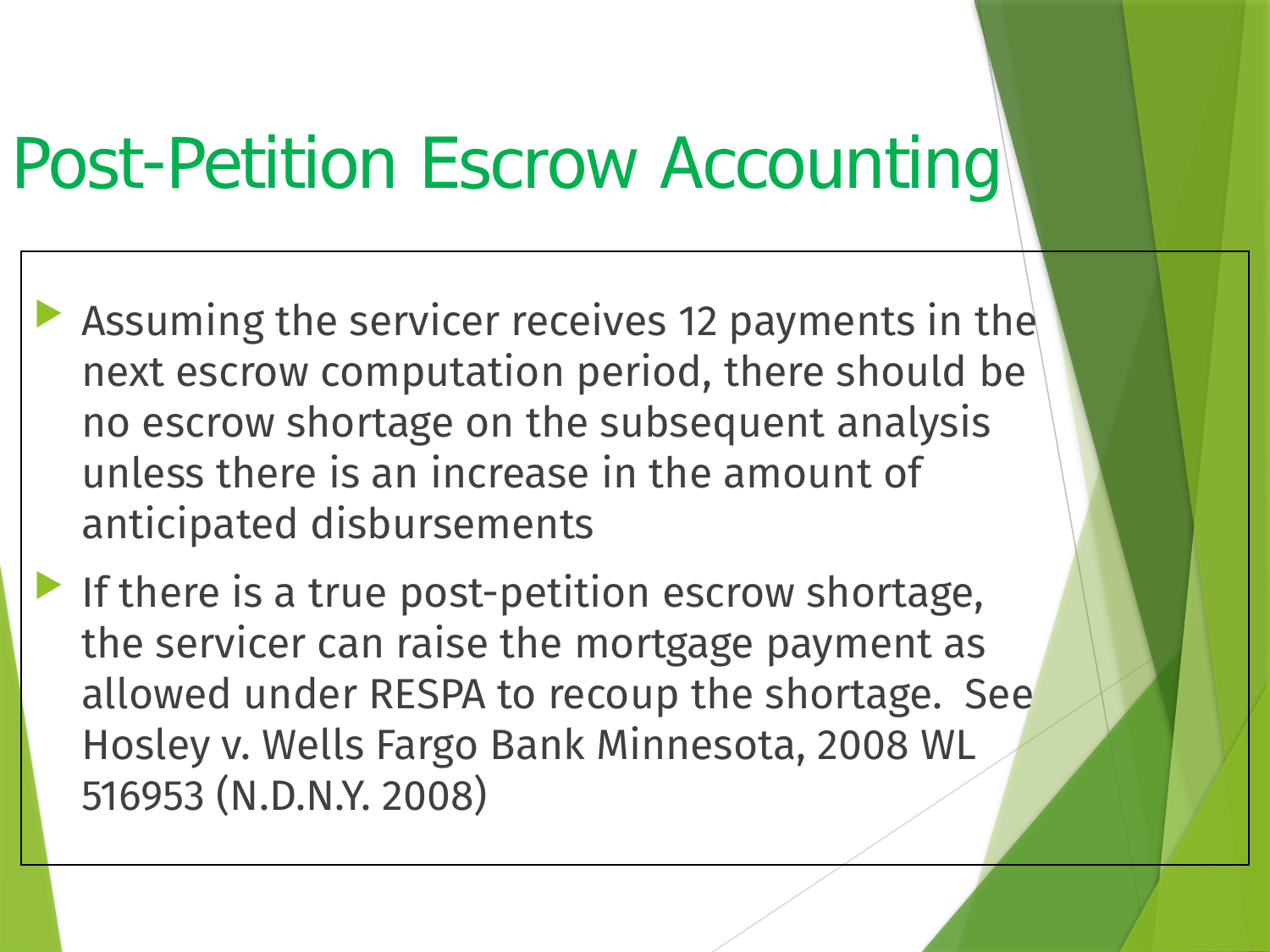

Post-Petition Escrow Accounting

Assuming the servicer receives 12 payments in the next escrow computation period, there should be no escrow shortage on the subsequent analysis unless there is an increase in the amount of anticipated disbursements
If there is a true post-petition escrow shortage, the servicer can raise the mortgage payment as allowed under RESPA to recoup the shortage.  See  Hosley v. Wells Fargo Bank Minnesota, 2008 WL 516953 (N.D.N.Y. 2008)